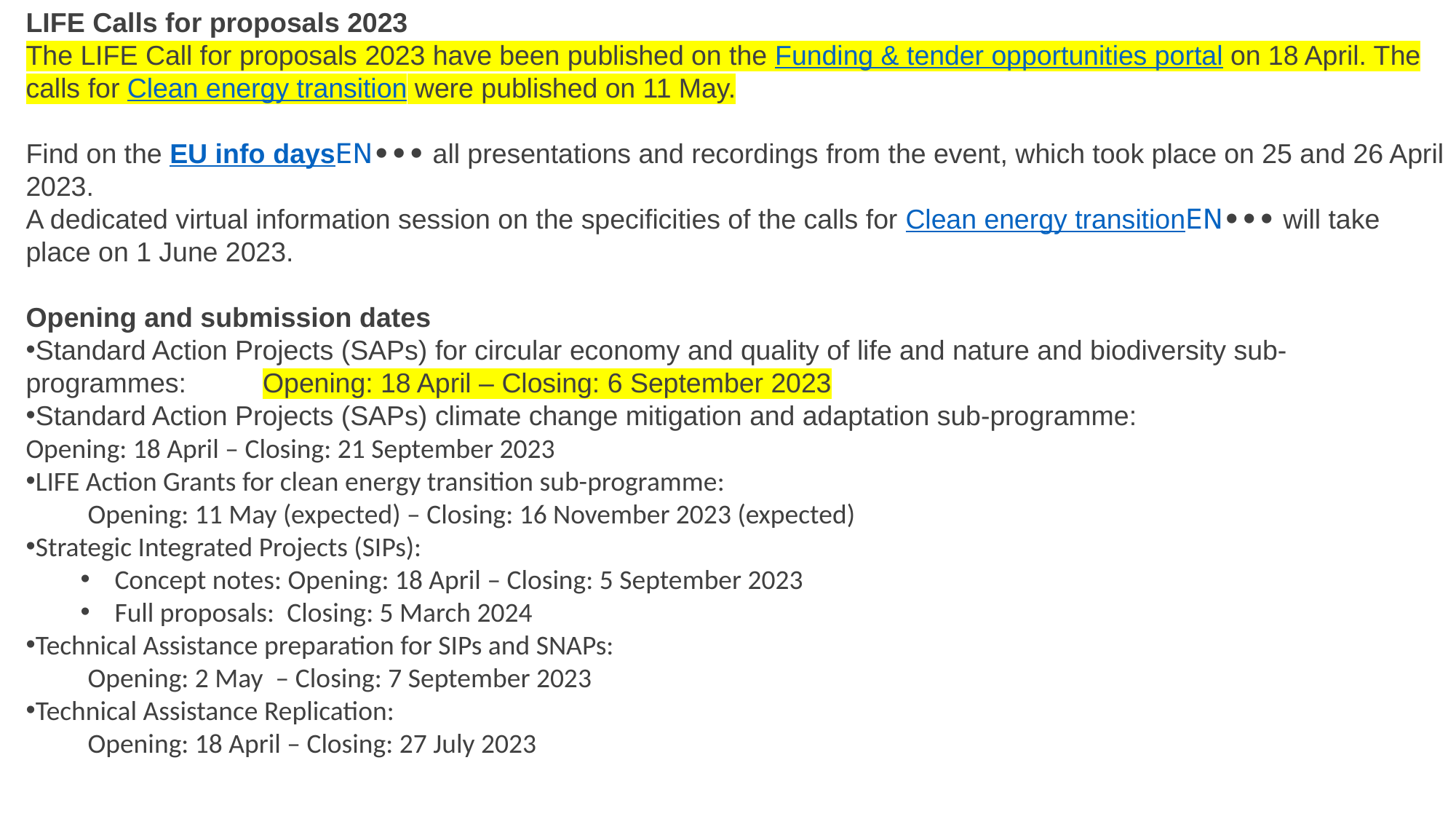

LIFE Calls for proposals 2023
The LIFE Call for proposals 2023 have been published on the Funding & tender opportunities portal on 18 April. The calls for Clean energy transition were published on 11 May.

Find on the EU info daysEN••• all presentations and recordings from the event, which took place on 25 and 26 April 2023.
A dedicated virtual information session on the specificities of the calls for Clean energy transitionEN••• will take place on 1 June 2023.

Opening and submission dates
Standard Action Projects (SAPs) for circular economy and quality of life and nature and biodiversity sub-programmes:          Opening: 18 April – Closing: 6 September 2023
Standard Action Projects (SAPs) climate change mitigation and adaptation sub-programme:
Opening: 18 April – Closing: 21 September 2023
LIFE Action Grants for clean energy transition sub-programme:
          Opening: 11 May (expected) – Closing: 16 November 2023 (expected)
Strategic Integrated Projects (SIPs):
Concept notes: Opening: 18 April – Closing: 5 September 2023
Full proposals:  Closing: 5 March 2024
Technical Assistance preparation for SIPs and SNAPs:
          Opening: 2 May  – Closing: 7 September 2023
Technical Assistance Replication:
          Opening: 18 April – Closing: 27 July 2023